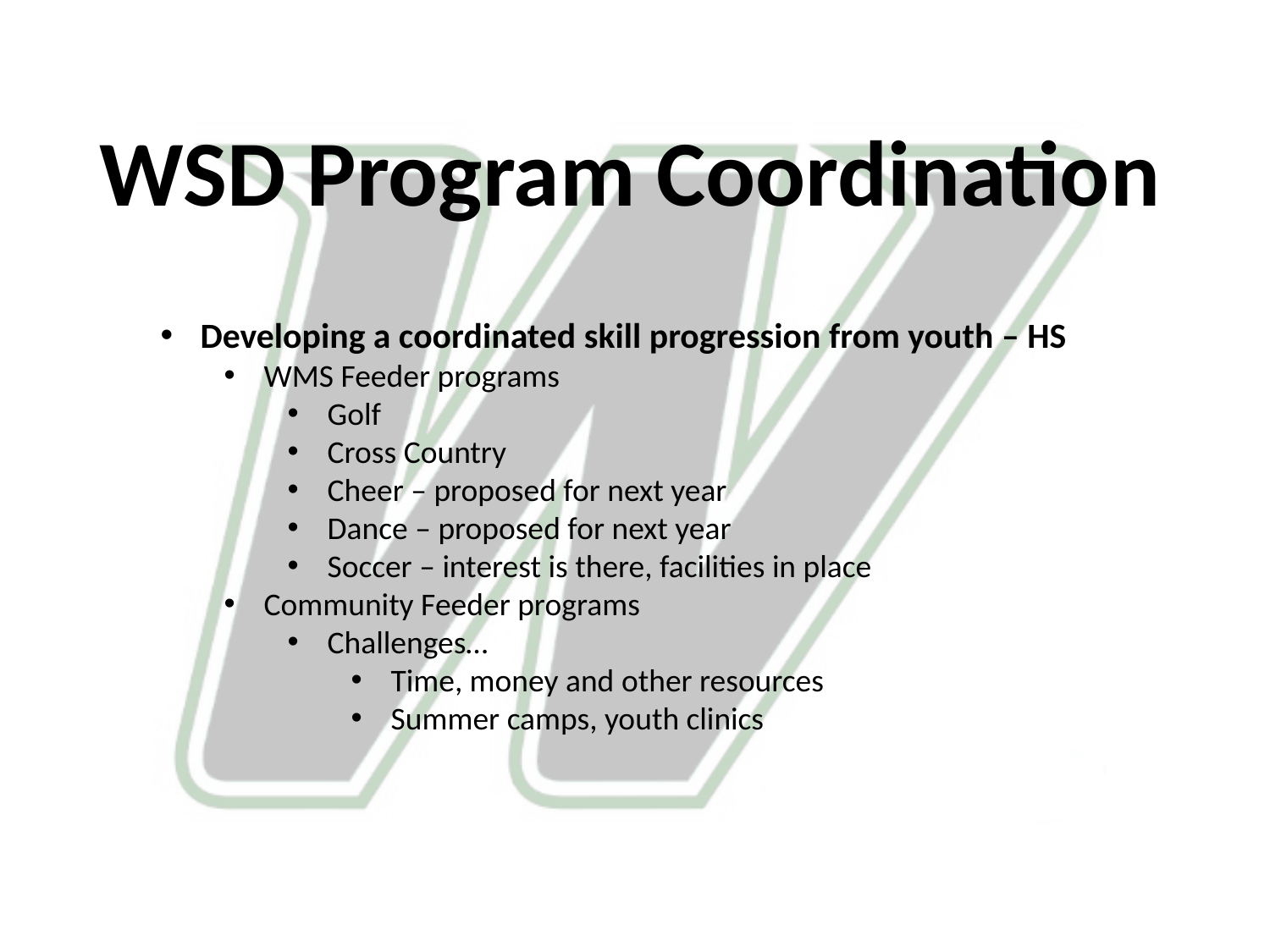

# WSD Program Coordination
Developing a coordinated skill progression from youth – HS
WMS Feeder programs
Golf
Cross Country
Cheer – proposed for next year
Dance – proposed for next year
Soccer – interest is there, facilities in place
Community Feeder programs
Challenges…
Time, money and other resources
Summer camps, youth clinics